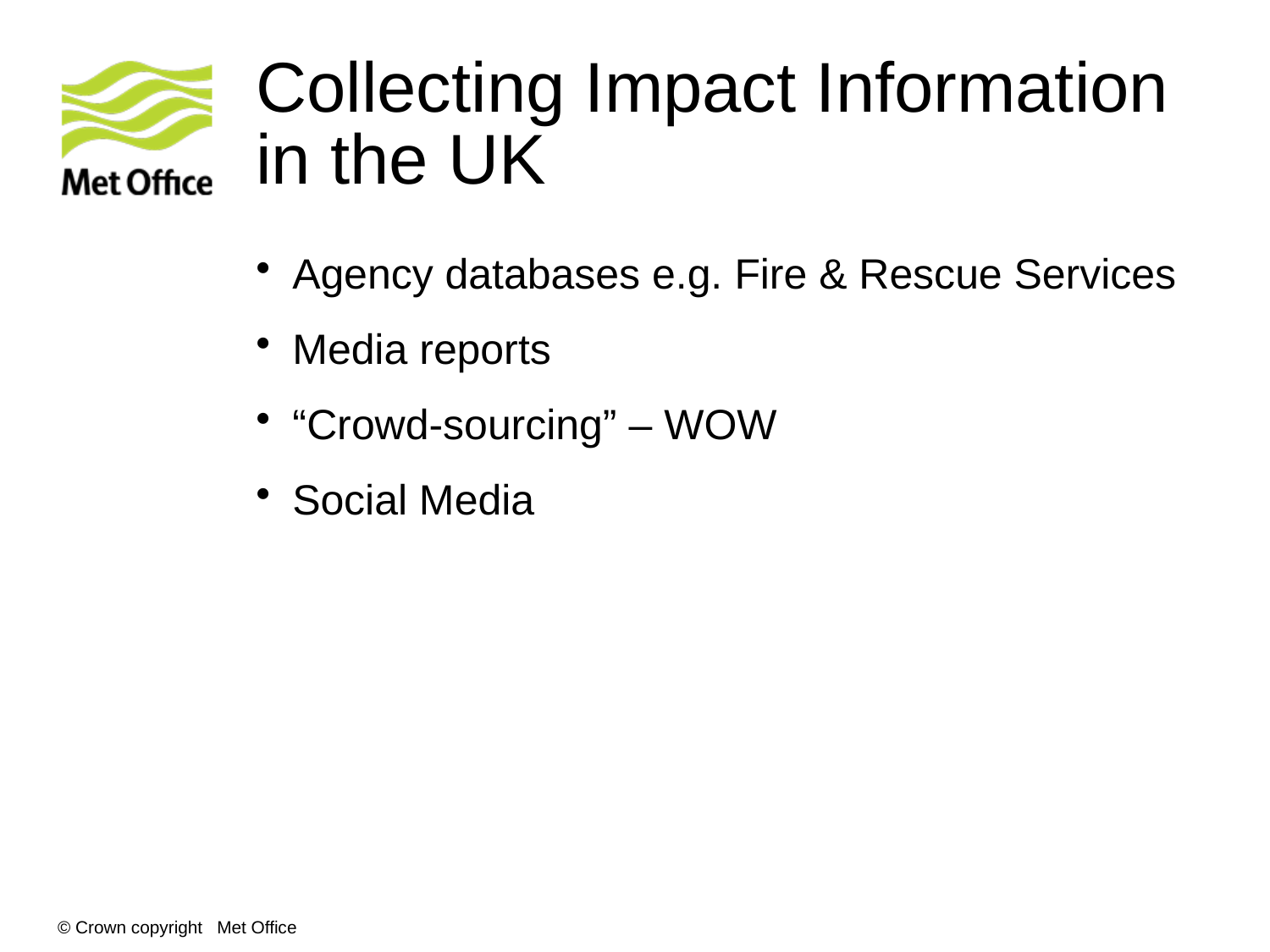

# Collecting Impact Information in the UK
Agency databases e.g. Fire & Rescue Services
Media reports
“Crowd-sourcing” – WOW
Social Media
© Crown copyright   Met Office